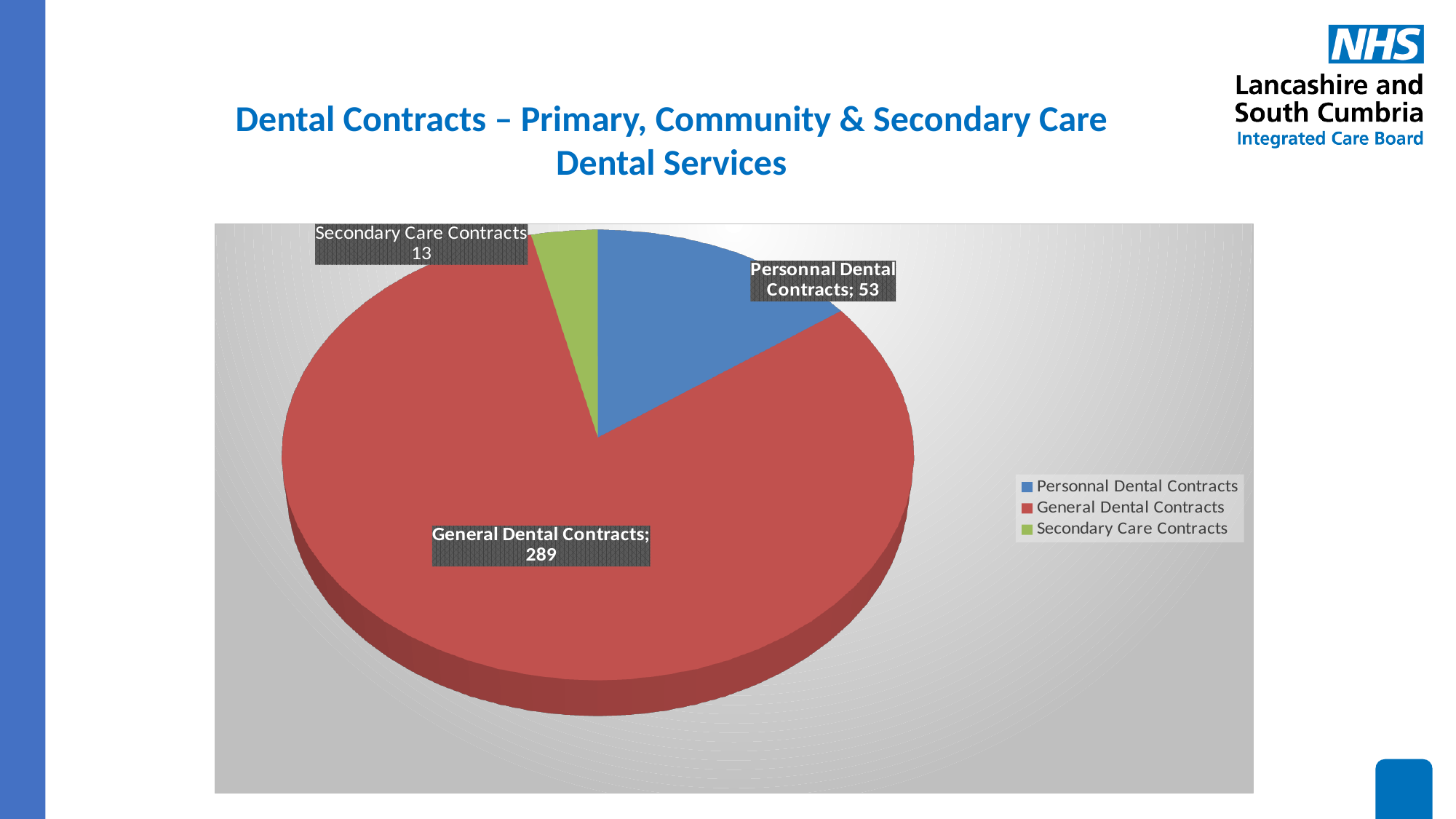

# Dental Contracts – Primary, Community & Secondary Care Dental Services

[unsupported chart]